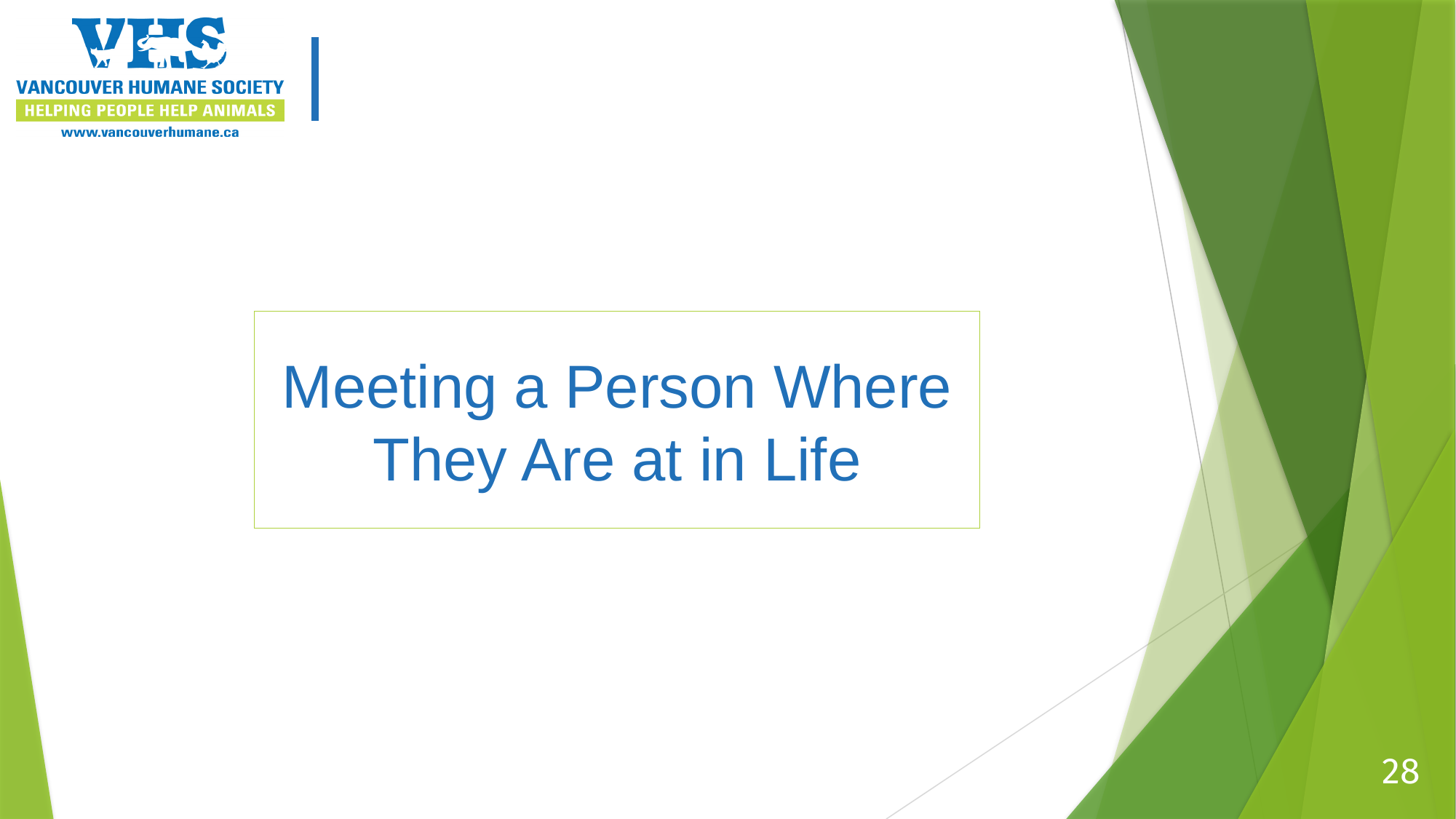

# Meeting a Person Where They Are at in Life
28